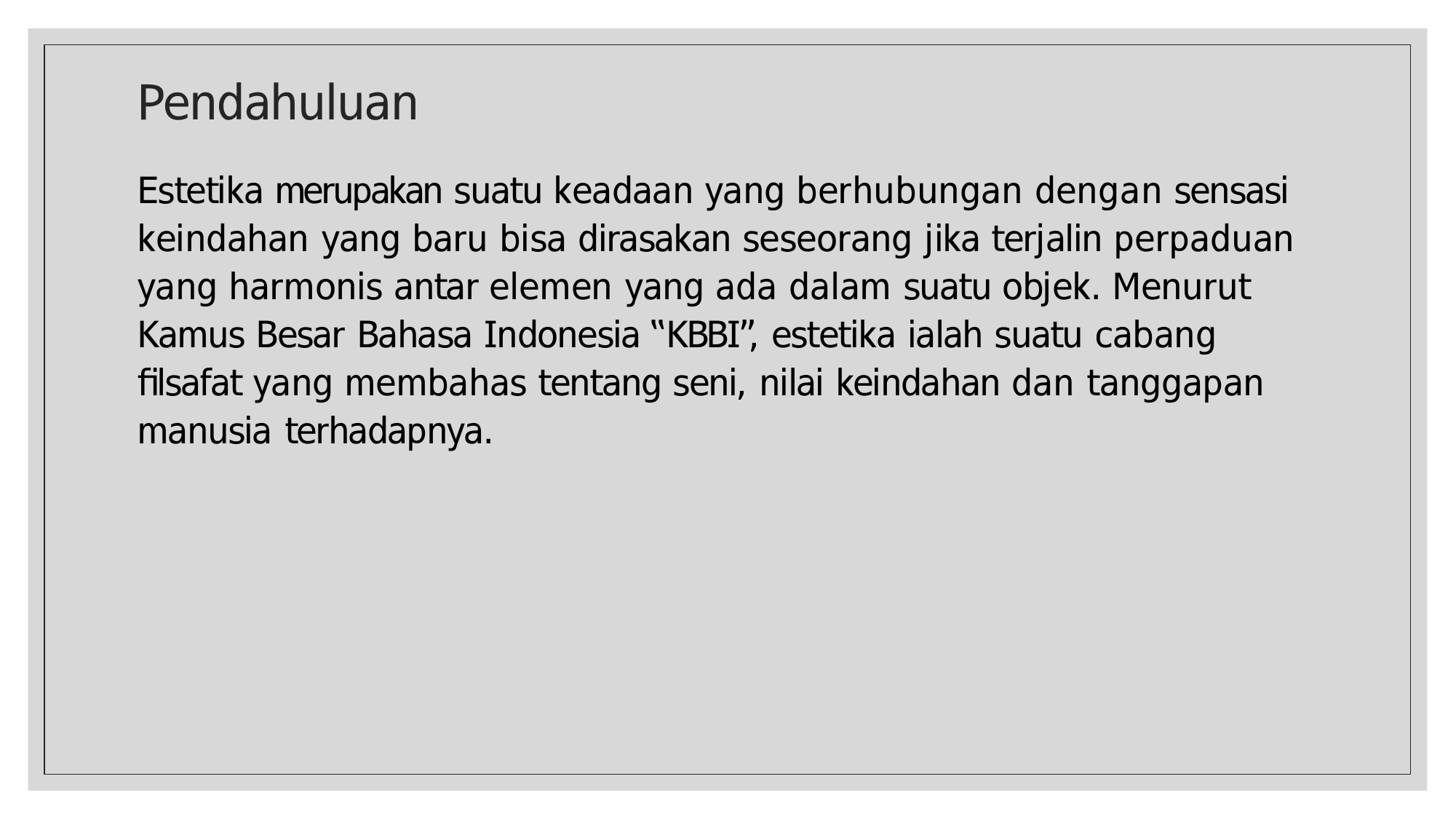

# Pendahuluan
Estetika merupakan suatu keadaan yang berhubungan dengan sensasi keindahan yang baru bisa dirasakan seseorang jika terjalin perpaduan yang harmonis antar elemen yang ada dalam suatu objek. Menurut Kamus Besar Bahasa Indonesia “KBBI”, estetika ialah suatu cabang filsafat yang membahas tentang seni, nilai keindahan dan tanggapan manusia terhadapnya.